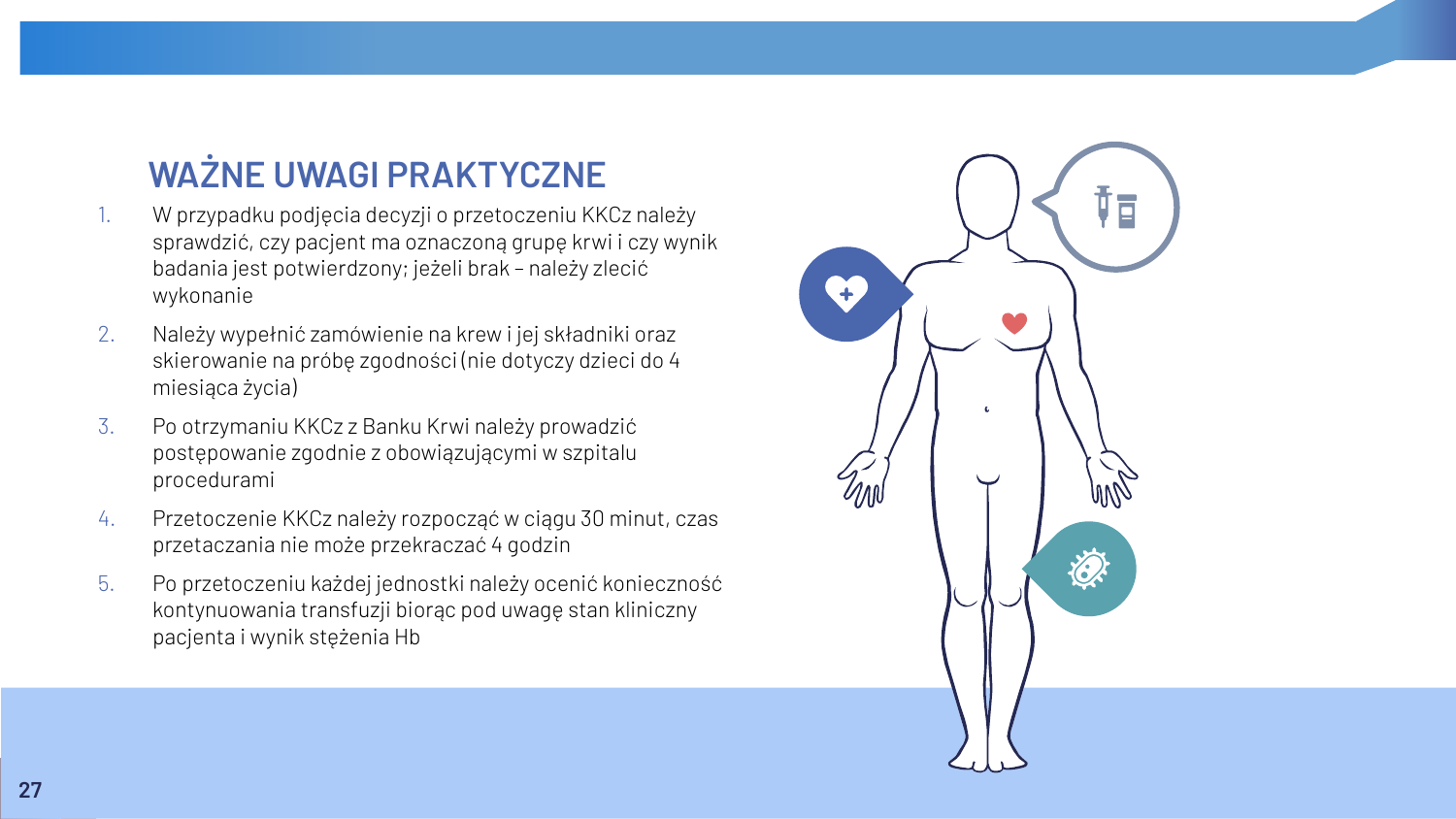

WAŻNE UWAGI PRAKTYCZNE

W przypadku podjęcia decyzji o przetoczeniu KKCz należy sprawdzić, czy pacjent ma oznaczoną grupę krwi i czy wynik badania jest potwierdzony; jeżeli brak – należy zlecić wykonanie
Należy wypełnić zamówienie na krew i jej składniki oraz skierowanie na próbę zgodności (nie dotyczy dzieci do 4 miesiąca życia)
Po otrzymaniu KKCz z Banku Krwi należy prowadzić postępowanie zgodnie z obowiązującymi w szpitalu procedurami
Przetoczenie KKCz należy rozpocząć w ciągu 30 minut, czas przetaczania nie może przekraczać 4 godzin
Po przetoczeniu każdej jednostki należy ocenić konieczność kontynuowania transfuzji biorąc pod uwagę stan kliniczny pacjenta i wynik stężenia Hb

27